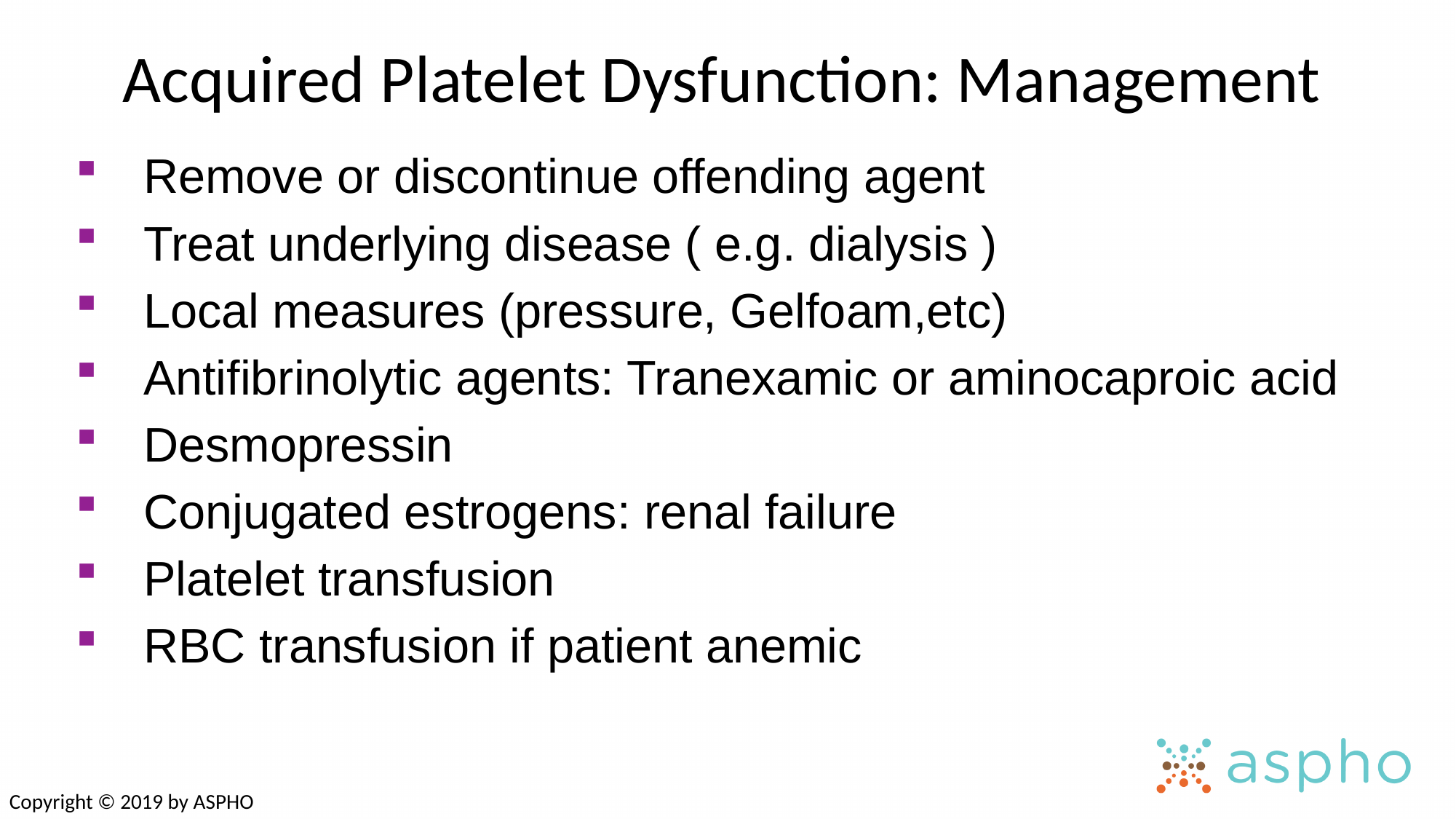

Acquired Platelet Dysfunction: Management
Remove or discontinue offending agent
Treat underlying disease ( e.g. dialysis )
Local measures (pressure, Gelfoam,etc)
Antifibrinolytic agents: Tranexamic or aminocaproic acid
Desmopressin
Conjugated estrogens: renal failure
Platelet transfusion
RBC transfusion if patient anemic

Copyright © 2019 by ASPHO